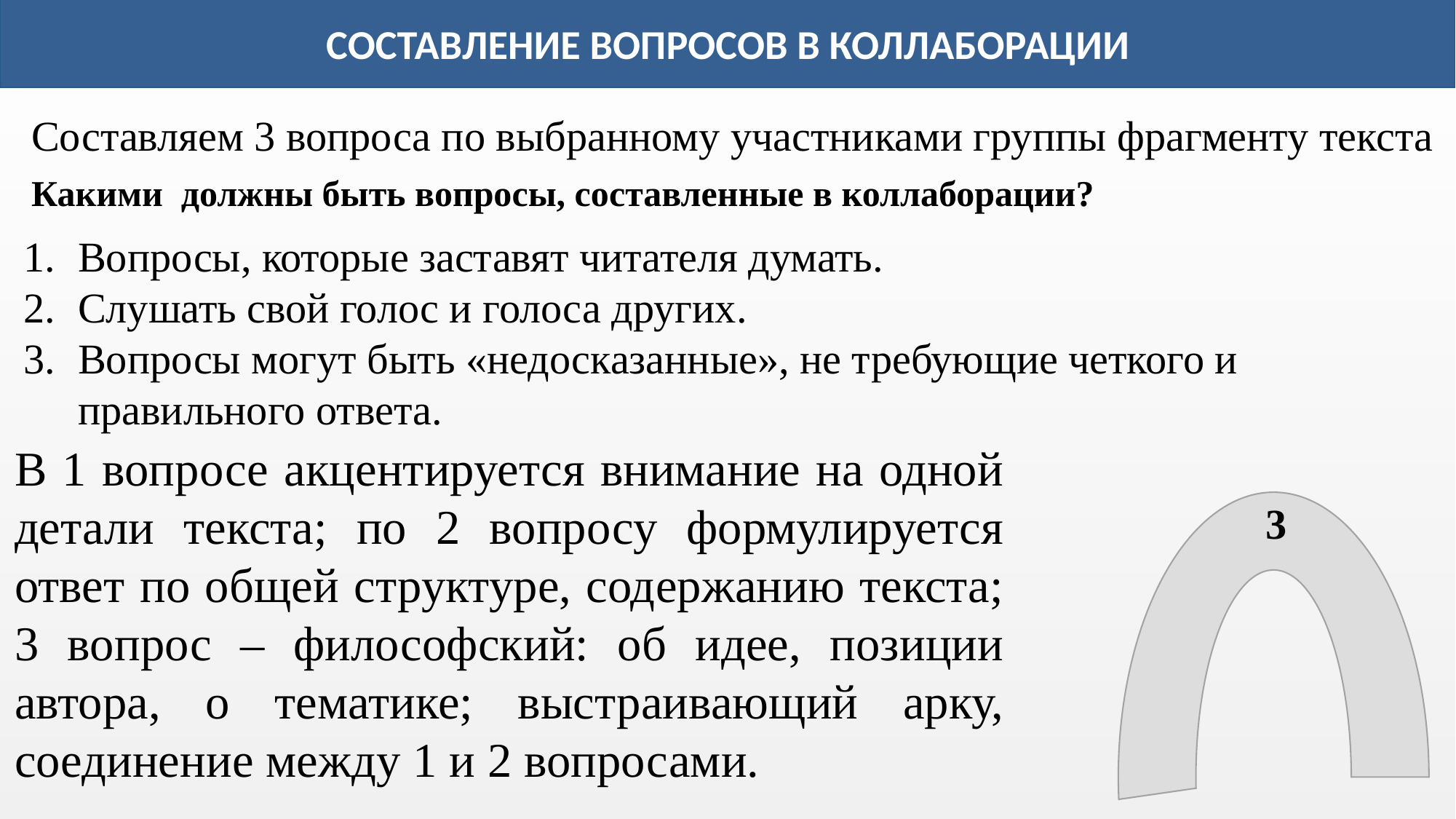

СОСТАВЛЕНИЕ ВОПРОСОВ В КОЛЛАБОРАЦИИ
Составляем 3 вопроса по выбранному участниками группы фрагменту текста
Какими  должны быть вопросы, составленные в коллаборации?
Вопросы, которые заставят читателя думать.
Слушать свой голос и голоса других.
Вопросы могут быть «недосказанные», не требующие четкого и правильного ответа.
В 1 вопросе акцентируется внимание на одной детали текста; по 2 вопросу формулируется ответ по общей структуре, содержанию текста; 3 вопрос – философский: об идее, позиции автора, о тематике; выстраивающий арку, соединение между 1 и 2 вопросами.
          3

1                           2